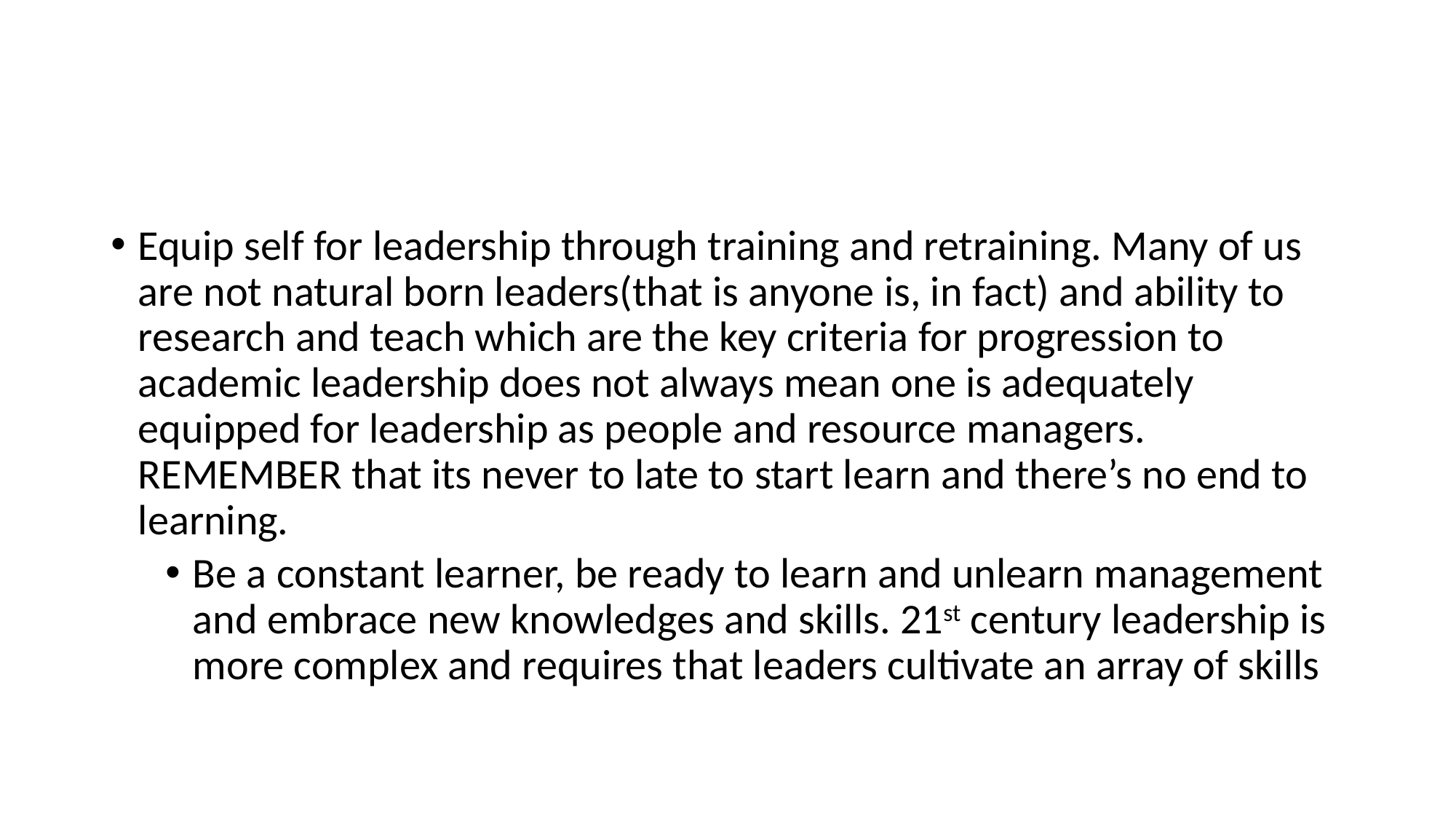

#
Equip self for leadership through training and retraining. Many of us are not natural born leaders(that is anyone is, in fact) and ability to research and teach which are the key criteria for progression to academic leadership does not always mean one is adequately equipped for leadership as people and resource managers. REMEMBER that its never to late to start learn and there’s no end to learning.
Be a constant learner, be ready to learn and unlearn management and embrace new knowledges and skills. 21st century leadership is more complex and requires that leaders cultivate an array of skills